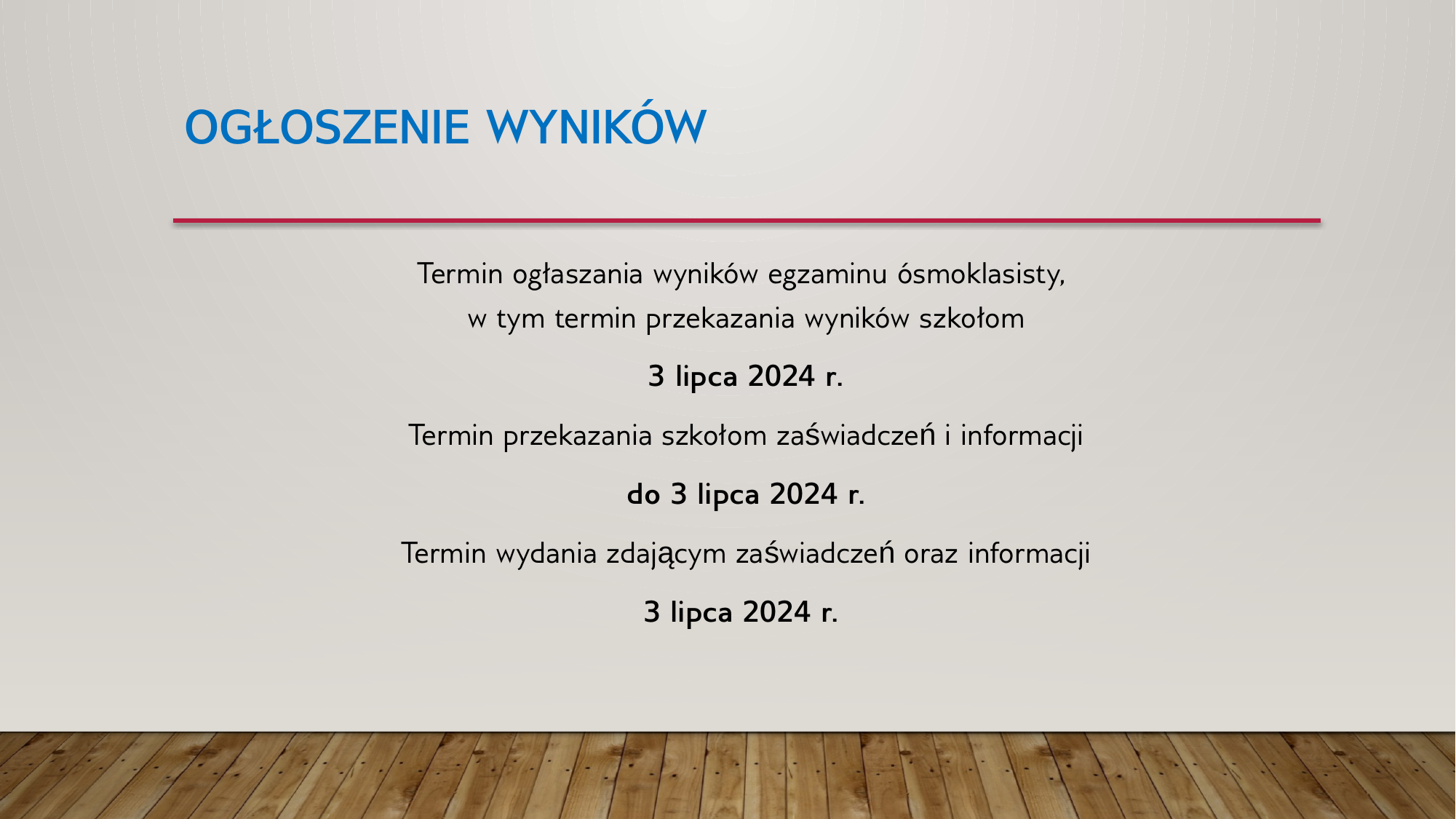

# Ogłoszenie wyników
Termin ogłaszania wyników egzaminu ósmoklasisty,
w tym termin przekazania wyników szkołom
3 lipca 2024 r.
Termin przekazania szkołom zaświadczeń i informacji
do 3 lipca 2024 r.
Termin wydania zdającym zaświadczeń oraz informacji
3 lipca 2024 r.